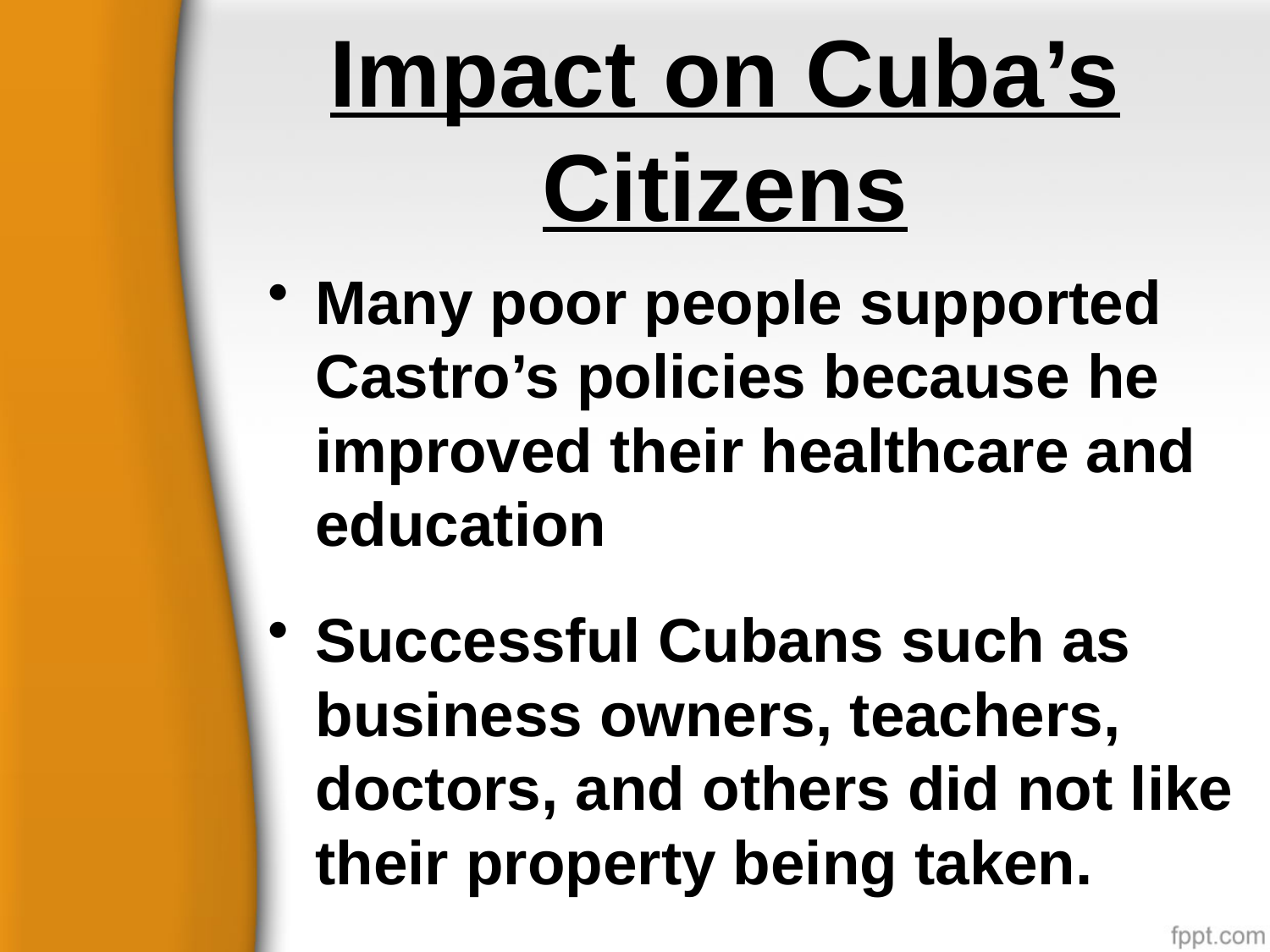

# Impact on Cuba’s Citizens
Many poor people supported Castro’s policies because he improved their healthcare and education

Successful Cubans such as business owners, teachers, doctors, and others did not like their property being taken.